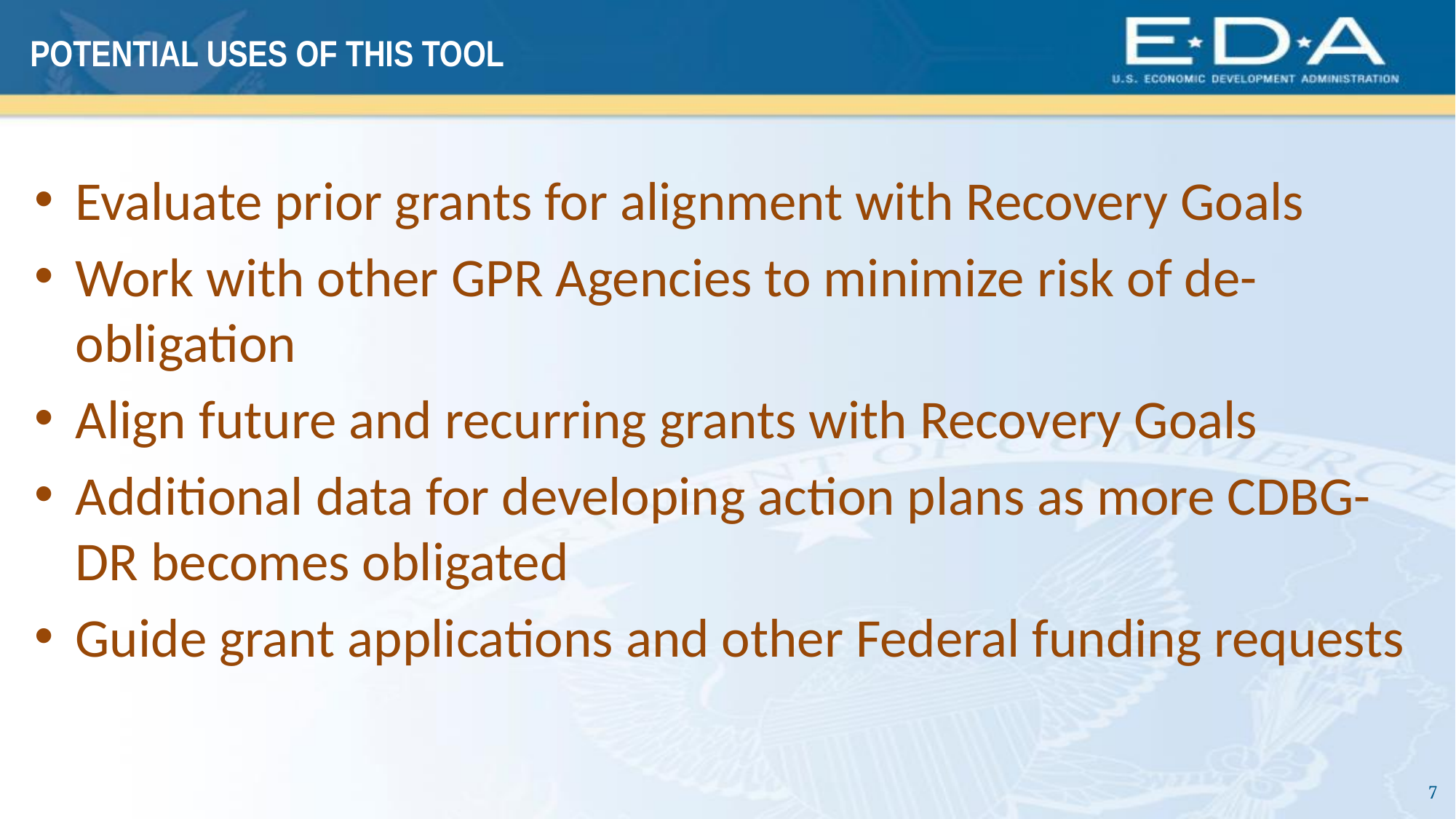

# POTENTIAL USES OF THIS TOOL
Evaluate prior grants for alignment with Recovery Goals
Work with other GPR Agencies to minimize risk of de-obligation
Align future and recurring grants with Recovery Goals
Additional data for developing action plans as more CDBG-DR becomes obligated
Guide grant applications and other Federal funding requests